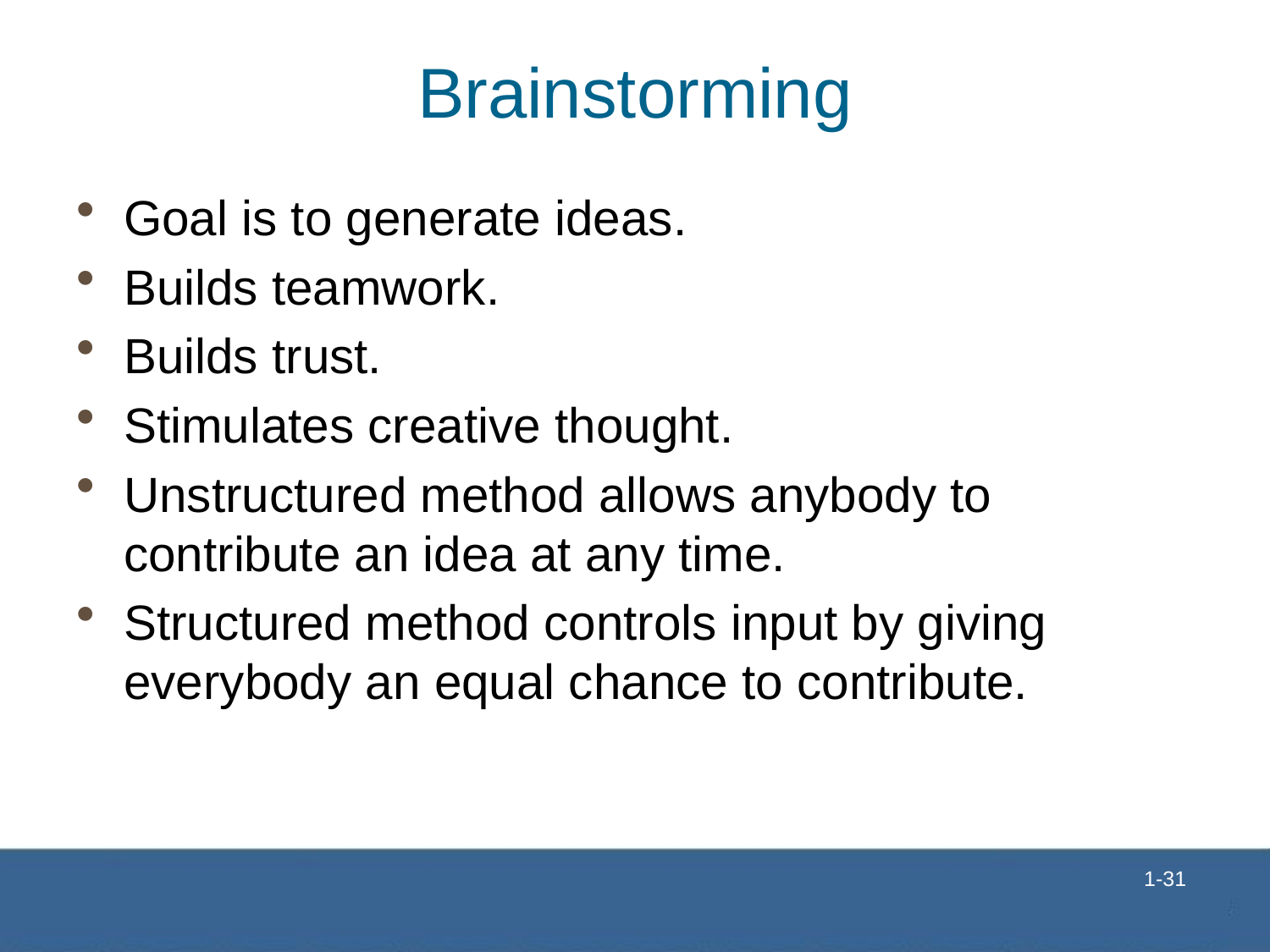

# Brainstorming
Goal is to generate ideas.
Builds teamwork.
Builds trust.
Stimulates creative thought.
Unstructured method allows anybody to contribute an idea at any time.
Structured method controls input by giving everybody an equal chance to contribute.

 1-31